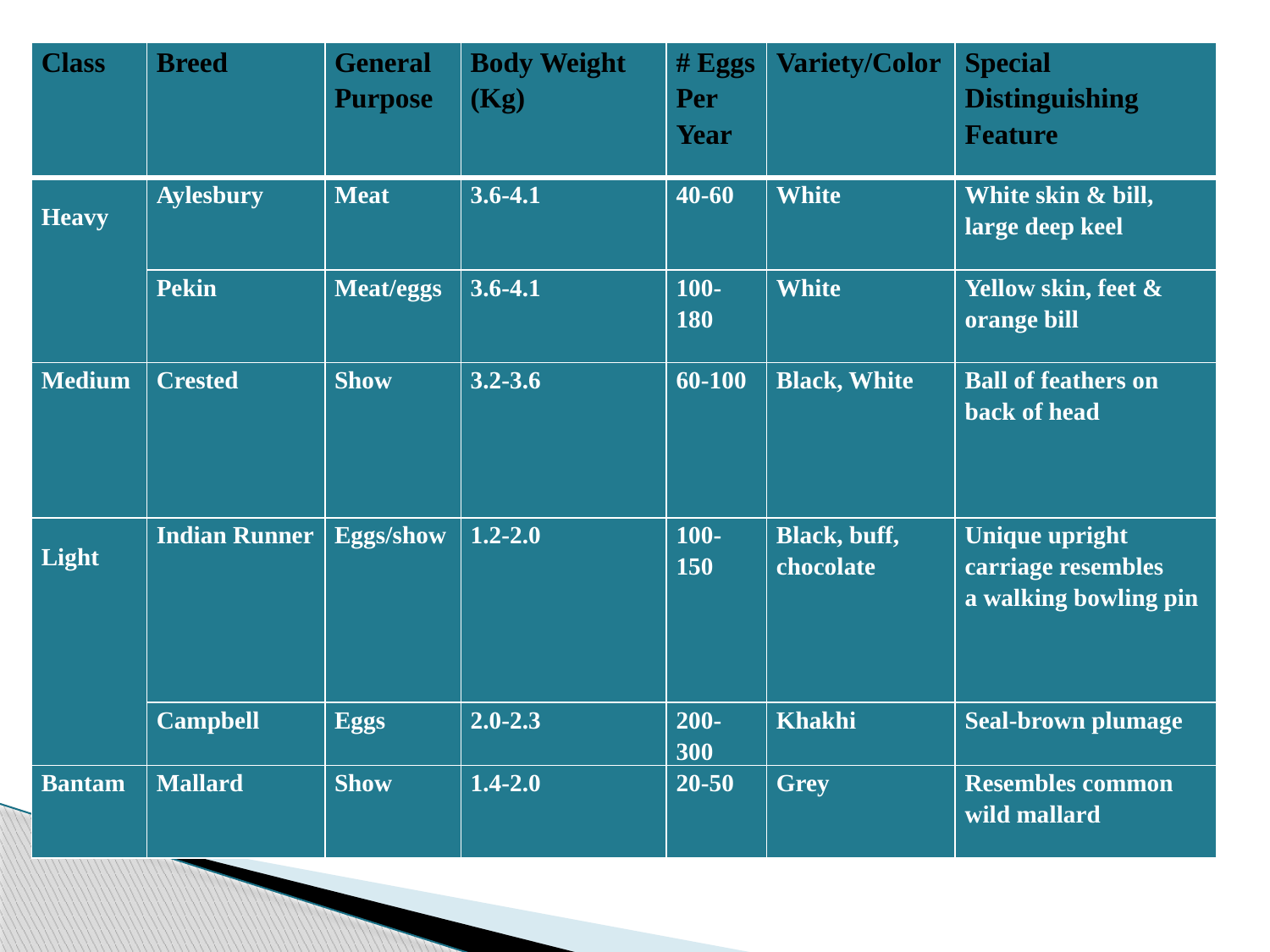

| Class | Breed | General Purpose | Body Weight (Kg) | # Eggs Per Year | Variety/Color | Special Distinguishing Feature |
| --- | --- | --- | --- | --- | --- | --- |
| Heavy | Aylesbury | Meat | 3.6-4.1 | 40-60 | White | White skin & bill, large deep keel |
|  | Pekin | Meat/eggs | 3.6-4.1 | 100-180 | White | Yellow skin, feet & orange bill |
| Medium | Crested | Show | 3.2-3.6 | 60-100 | Black, White | Ball of feathers on back of head |
| Light | Indian Runner | Eggs/show | 1.2-2.0 | 100-150 | Black, buff, chocolate | Unique upright carriage resembles a walking bowling pin |
|  | Campbell | Eggs | 2.0-2.3 | 200-300 | Khakhi | Seal-brown plumage |
| Bantam | Mallard | Show | 1.4-2.0 | 20-50 | Grey | Resembles common wild mallard |